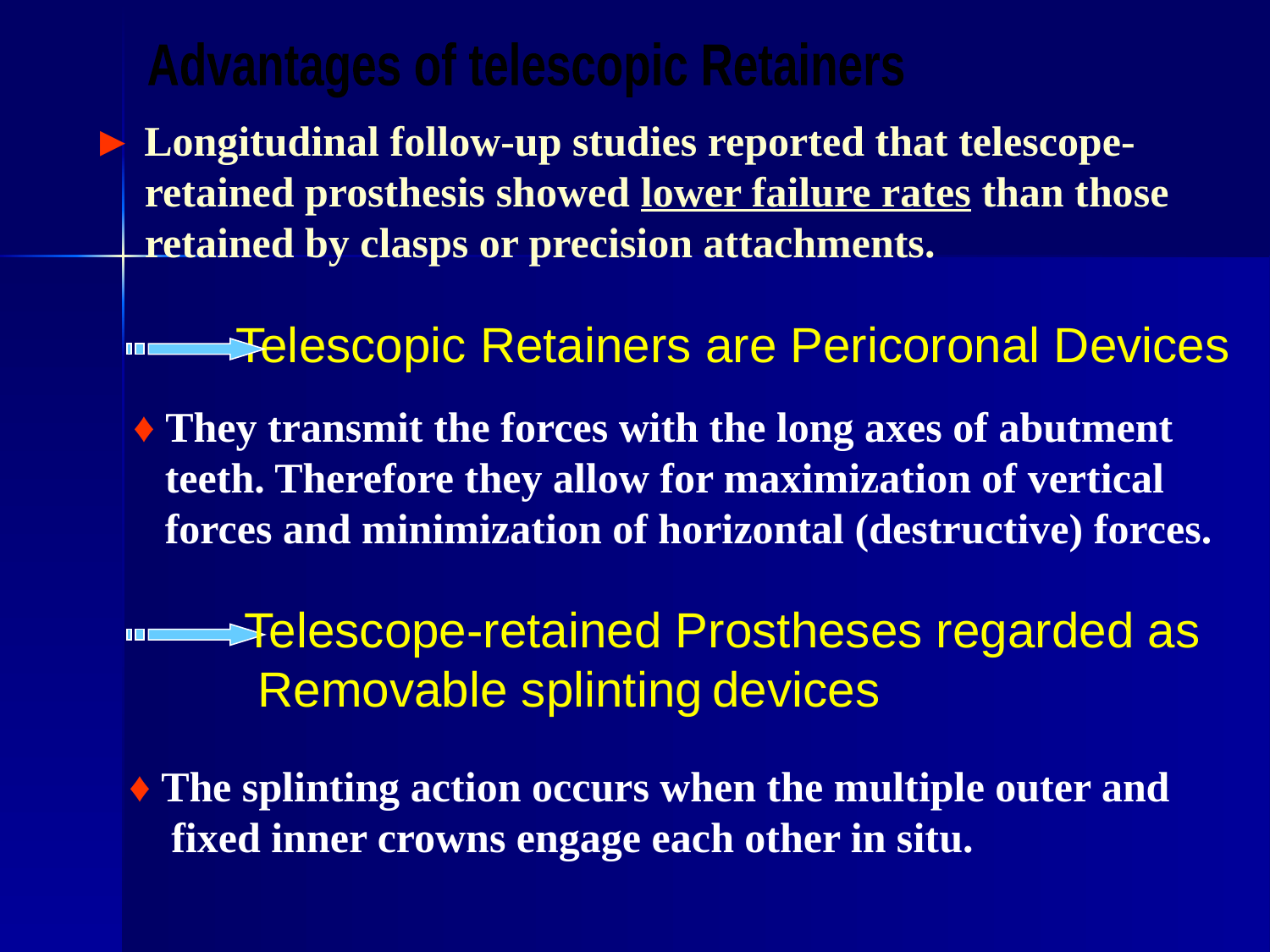

Advantages of telescopic Retainers
► Longitudinal follow-up studies reported that telescope-
     retained prosthesis showed lower failure rates than those
     retained by clasps or precision attachments.
Telescopic Retainers are Pericoronal Devices

♦ They transmit the forces with the long axes of abutment
   teeth. Therefore they allow for maximization of vertical
   forces and minimization of horizontal (destructive) forces.
Telescope-retained Prostheses regarded as
 Removable splinting devices

♦ The splinting action occurs when the multiple outer and
    fixed inner crowns engage each other in situ.